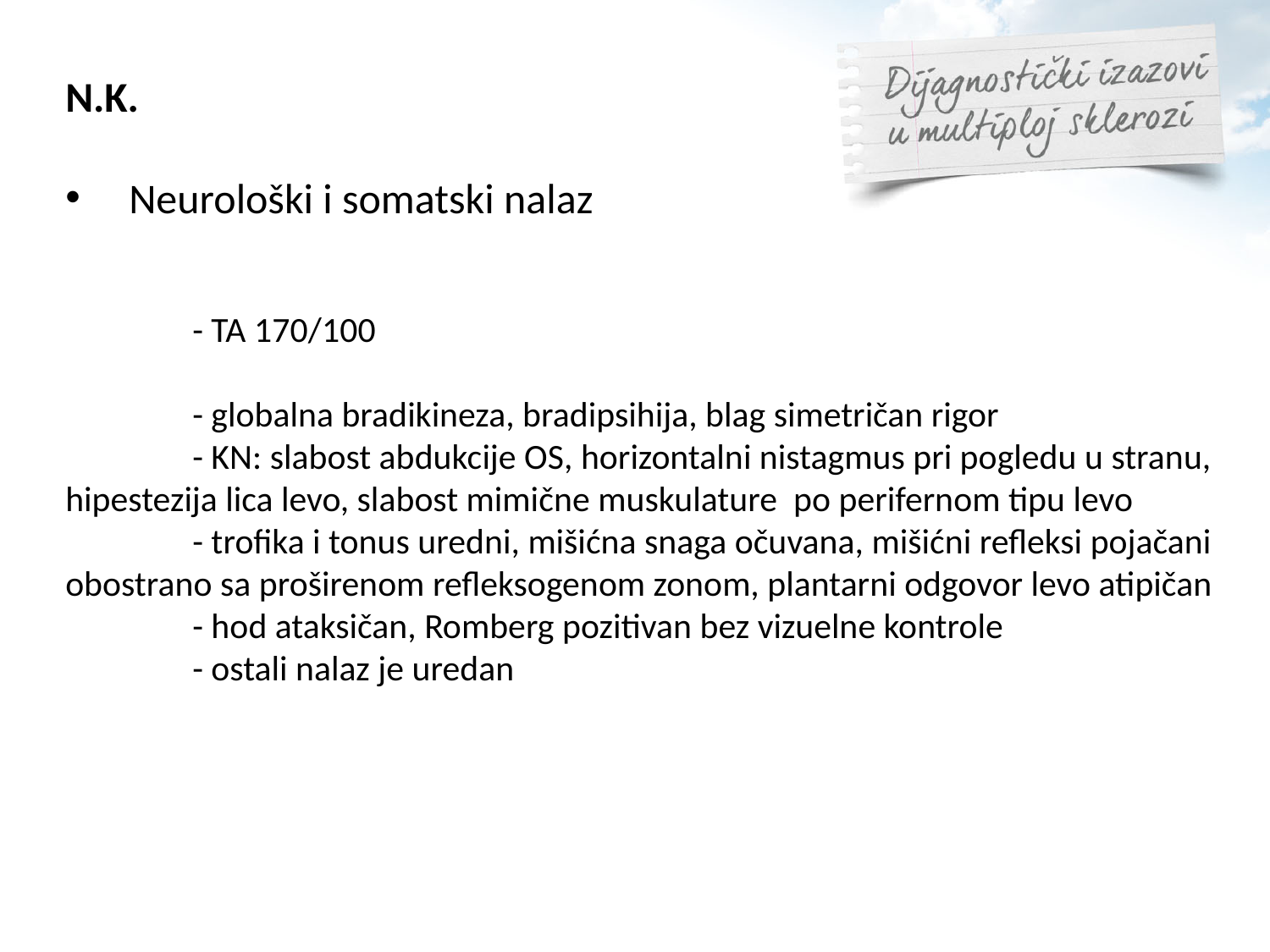

N.K.

Neurološki i somatski nalaz

	- TA 170/100

	- globalna bradikineza, bradipsihija, blag simetričan rigor
	- KN: slabost abdukcije OS, horizontalni nistagmus pri pogledu u stranu, hipestezija lica levo, slabost mimične muskulature  po perifernom tipu levo
	- trofika i tonus uredni, mišićna snaga očuvana, mišićni refleksi pojačani obostrano sa proširenom refleksogenom zonom, plantarni odgovor levo atipičan
	- hod ataksičan, Romberg pozitivan bez vizuelne kontrole
	- ostali nalaz je uredan